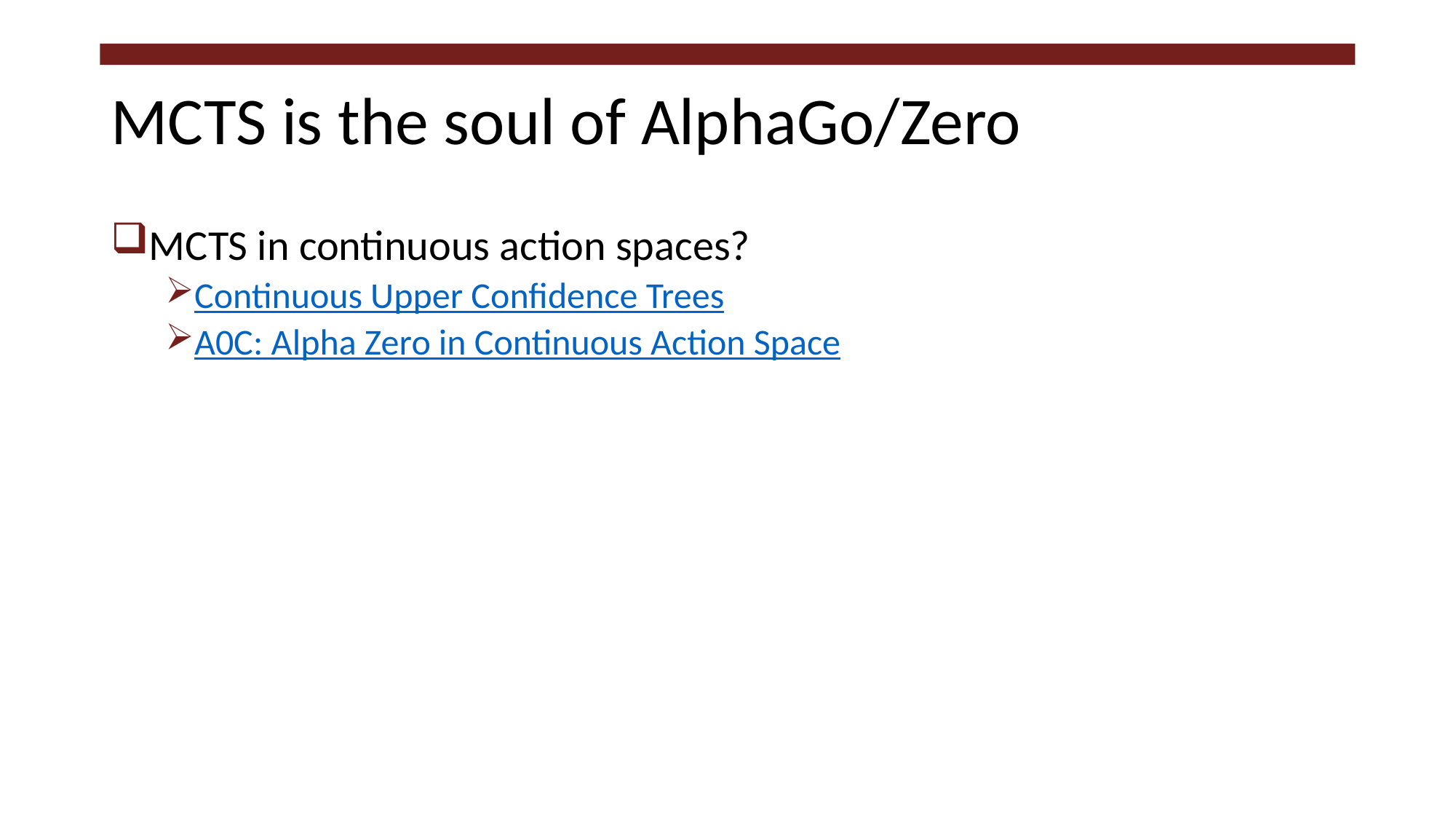

# MCTS is the soul of AlphaGo/Zero
MCTS in continuous action spaces?
Continuous Upper Confidence Trees
A0C: Alpha Zero in Continuous Action Space